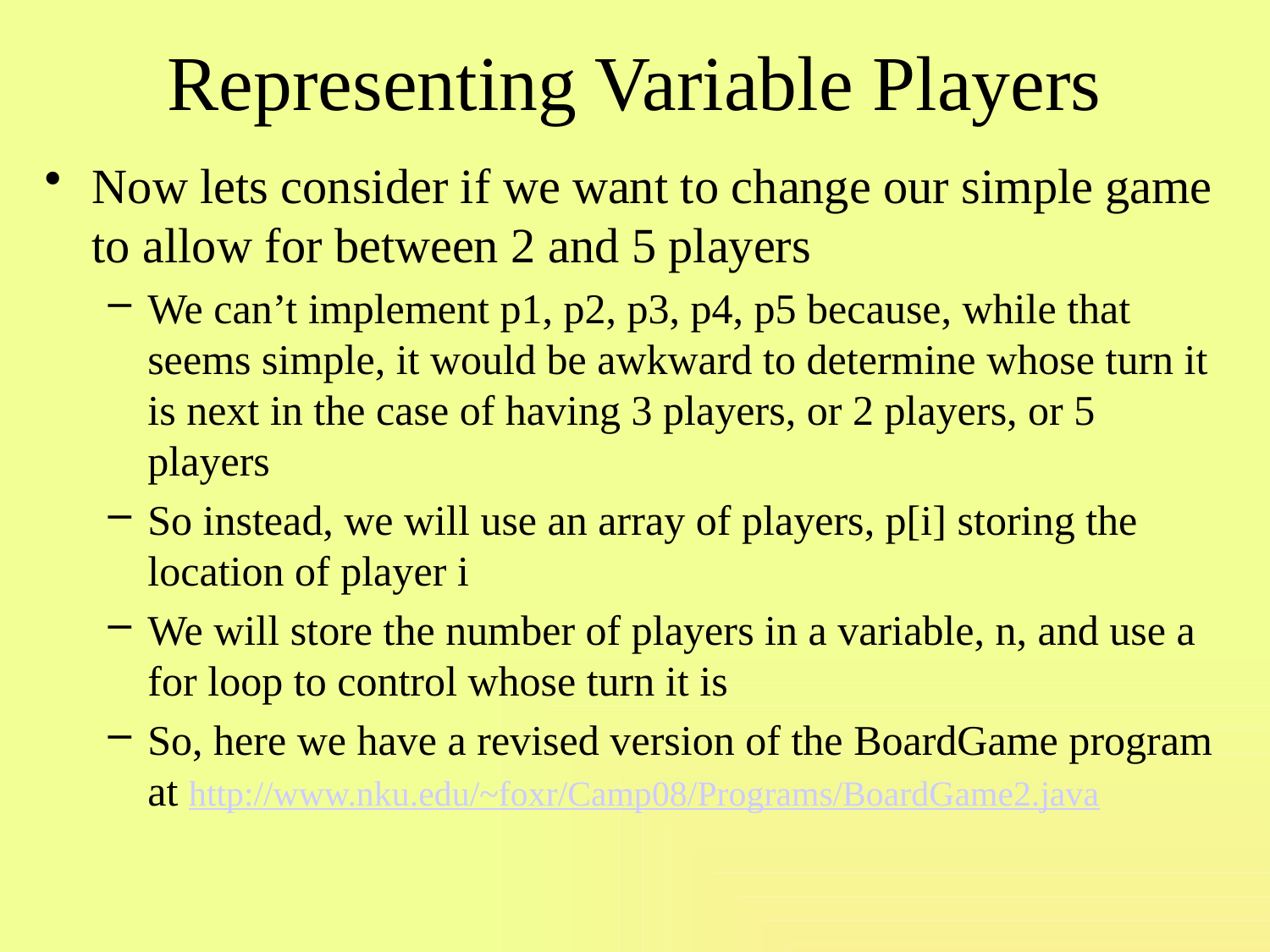

# Representing Variable Players
Now lets consider if we want to change our simple game to allow for between 2 and 5 players
We can’t implement p1, p2, p3, p4, p5 because, while that seems simple, it would be awkward to determine whose turn it is next in the case of having 3 players, or 2 players, or 5 players
So instead, we will use an array of players, p[i] storing the location of player i
We will store the number of players in a variable, n, and use a for loop to control whose turn it is
So, here we have a revised version of the BoardGame program at http://www.nku.edu/~foxr/Camp08/Programs/BoardGame2.java